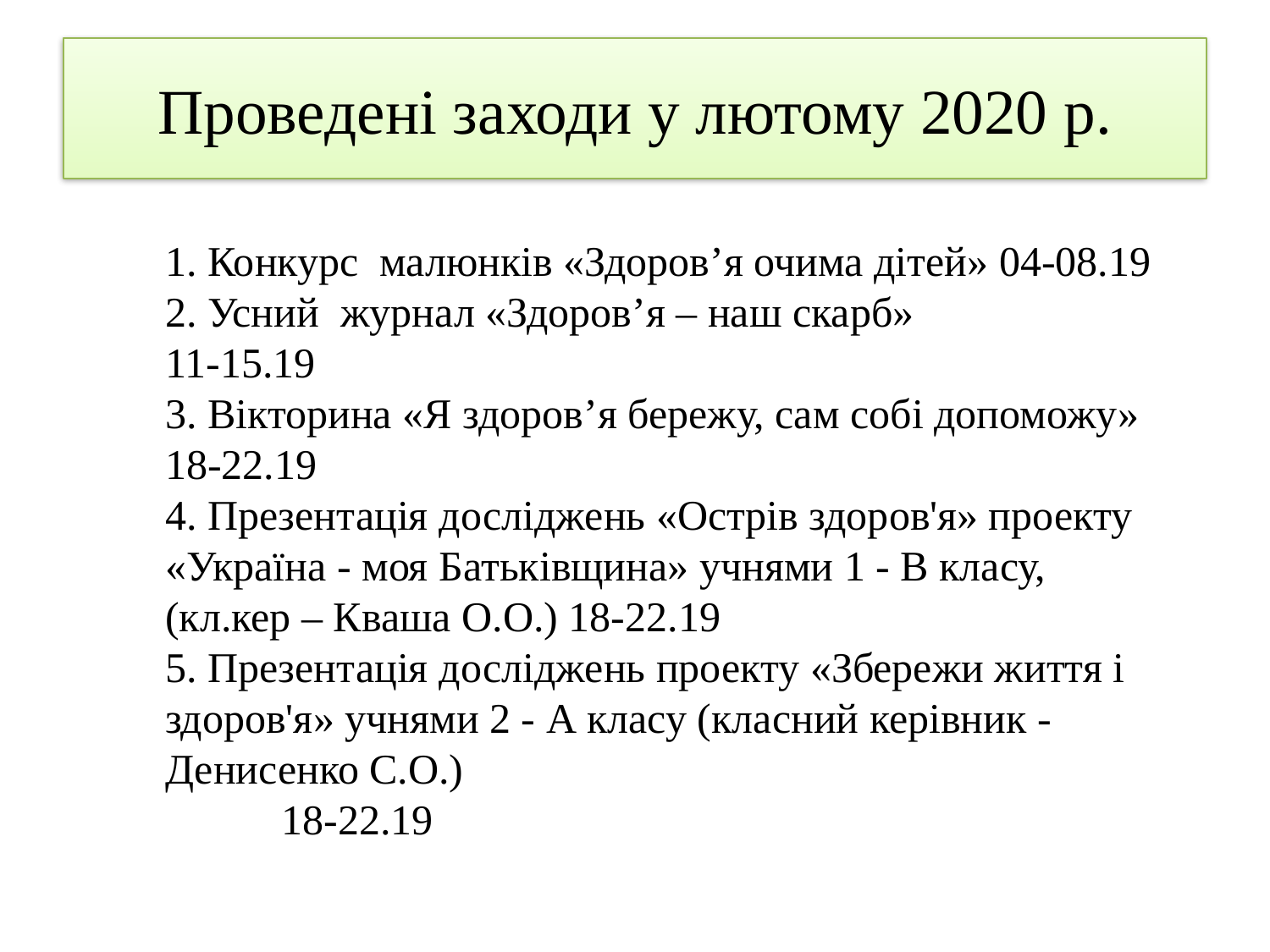

# Проведені заходи у лютому 2020 р.
1. Конкурс  малюнків «Здоров’я очима дітей» 04-08.19
2. Усний  журнал «Здоров’я – наш скарб»
11-15.19
3. Вікторина «Я здоров’я бережу, сам собі допоможу» 18-22.19
4. Презентація досліджень «Острів здоров'я» проекту «Україна - моя Батьківщина» учнями 1 - В класу,  (кл.кер – Кваша О.О.) 18-22.19
5. Презентація досліджень проекту «Збережи життя і здоров'я» учнями 2 - А класу (класний керівник - Денисенко С.О.)
           18-22.19